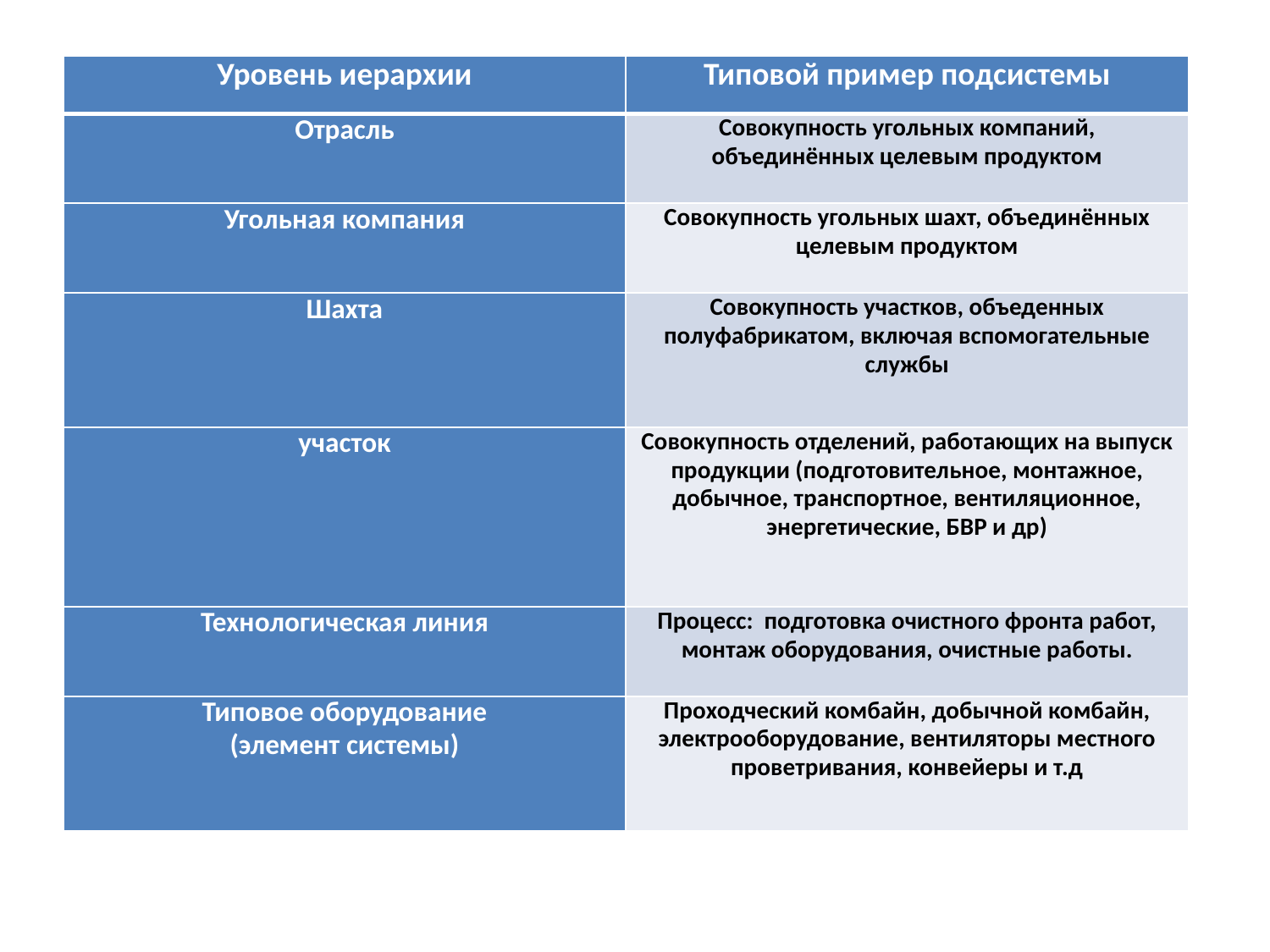

#
| Уровень иерархии | Типовой пример подсистемы |
| --- | --- |
| Отрасль | Совокупность угольных компаний, объединённых целевым продуктом |
| Угольная компания | Совокупность угольных шахт, объединённых целевым продуктом |
| Шахта | Совокупность участков, объеденных полуфабрикатом, включая вспомогательные службы |
| участок | Совокупность отделений, работающих на выпуск продукции (подготовительное, монтажное, добычное, транспортное, вентиляционное, энергетические, БВР и др) |
| Технологическая линия | Процесс: подготовка очистного фронта работ, монтаж оборудования, очистные работы. |
| Типовое оборудование (элемент системы) | Проходческий комбайн, добычной комбайн, электрооборудование, вентиляторы местного проветривания, конвейеры и т.д |